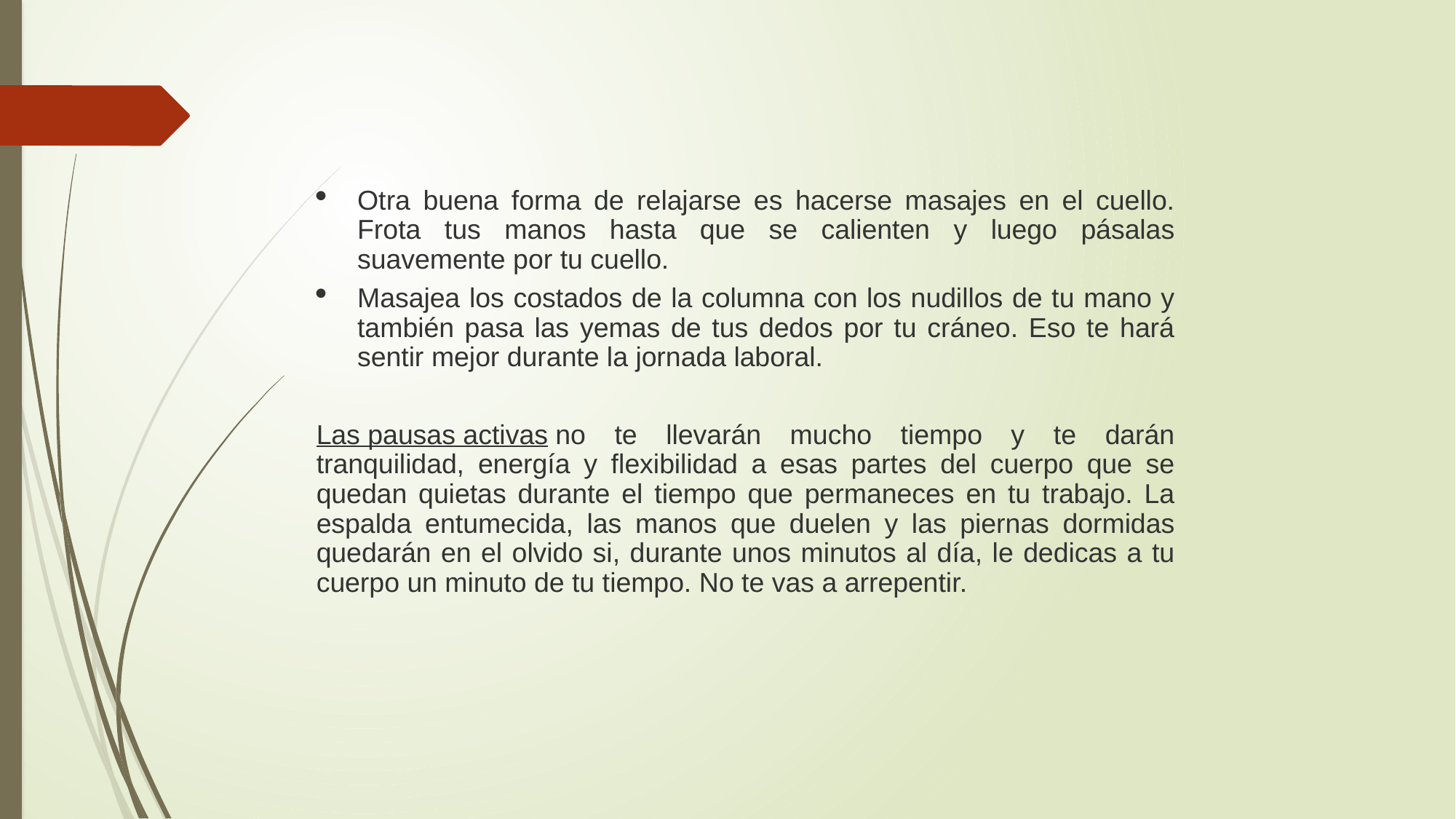

Otra buena forma de relajarse es hacerse masajes en el cuello. Frota tus manos hasta que se calienten y luego pásalas suavemente por tu cuello.
Masajea los costados de la columna con los nudillos de tu mano y también pasa las yemas de tus dedos por tu cráneo. Eso te hará sentir mejor durante la jornada laboral.

Las pausas activas no te llevarán mucho tiempo y te darán tranquilidad, energía y flexibilidad a esas partes del cuerpo que se quedan quietas durante el tiempo que permaneces en tu trabajo. La espalda entumecida, las manos que duelen y las piernas dormidas quedarán en el olvido si, durante unos minutos al día, le dedicas a tu cuerpo un minuto de tu tiempo. No te vas a arrepentir.